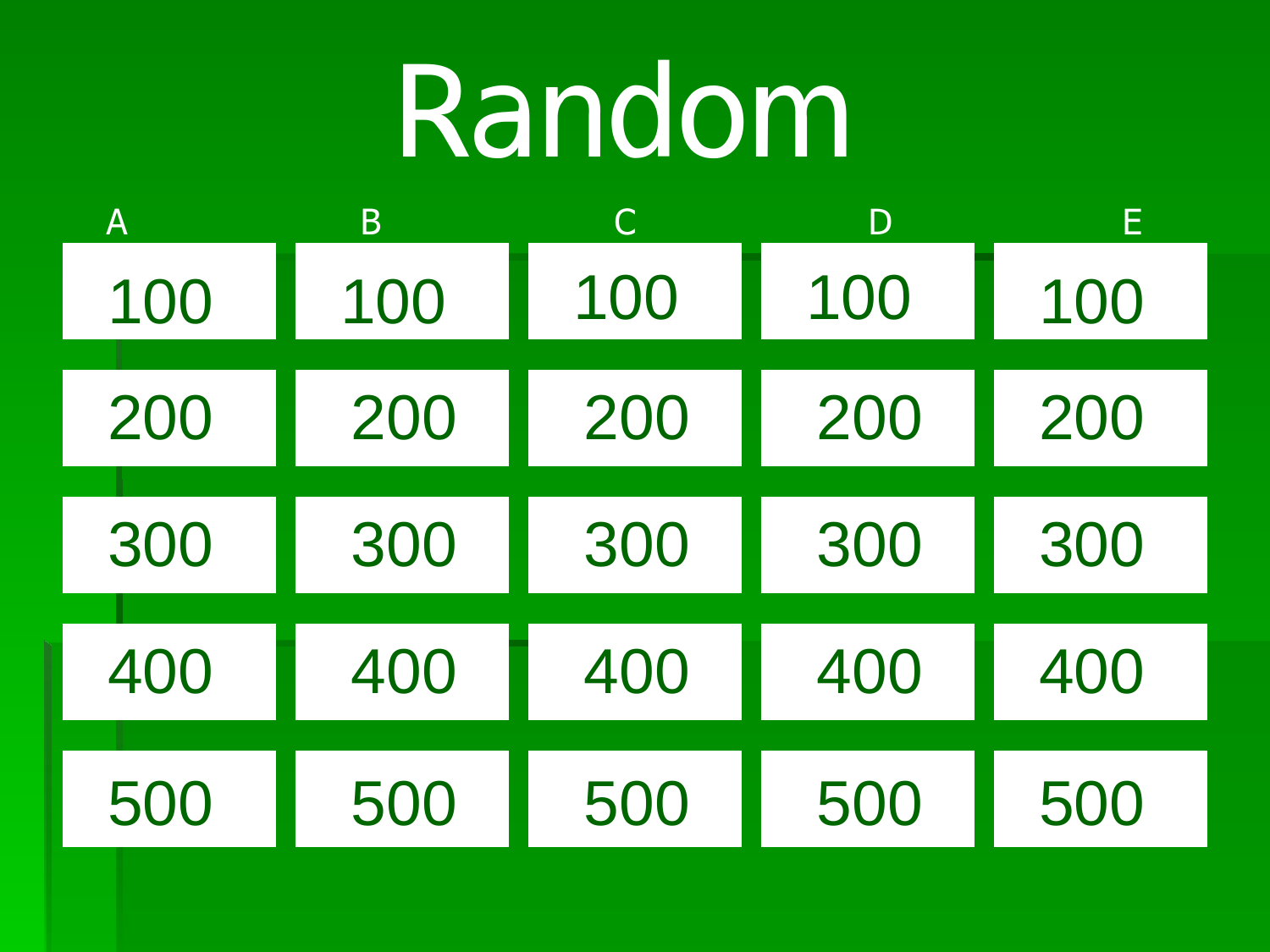

Random
A		B		C		D		E

100
100
100
100
100

200

200

200

200

200

300

300

300

300

300

400

400

400

400

400

500
500
500
500
500